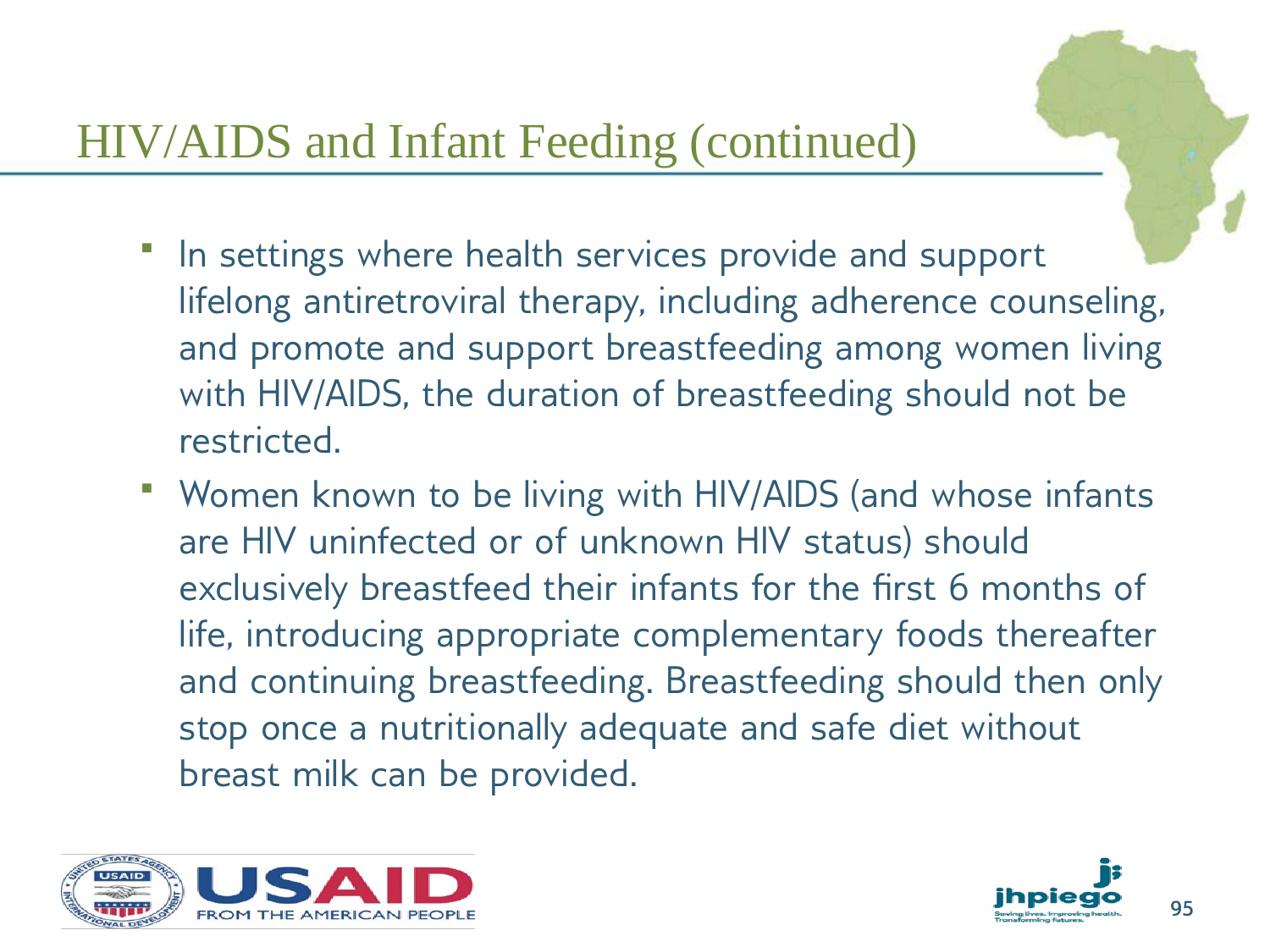

# HIV/AIDS and Infant Feeding (continued)
In settings where health services provide and support
lifelong antiretroviral therapy, including adherence counseling, and promote and support breastfeeding among women living with HIV/AIDS, the duration of breastfeeding should not be restricted.
Women known to be living with HIV/AIDS (and whose infants are HIV uninfected or of unknown HIV status) should exclusively breastfeed their infants for the first 6 months of life, introducing appropriate complementary foods thereafter and continuing breastfeeding. Breastfeeding should then only stop once a nutritionally adequate and safe diet without breast milk can be provided.

95